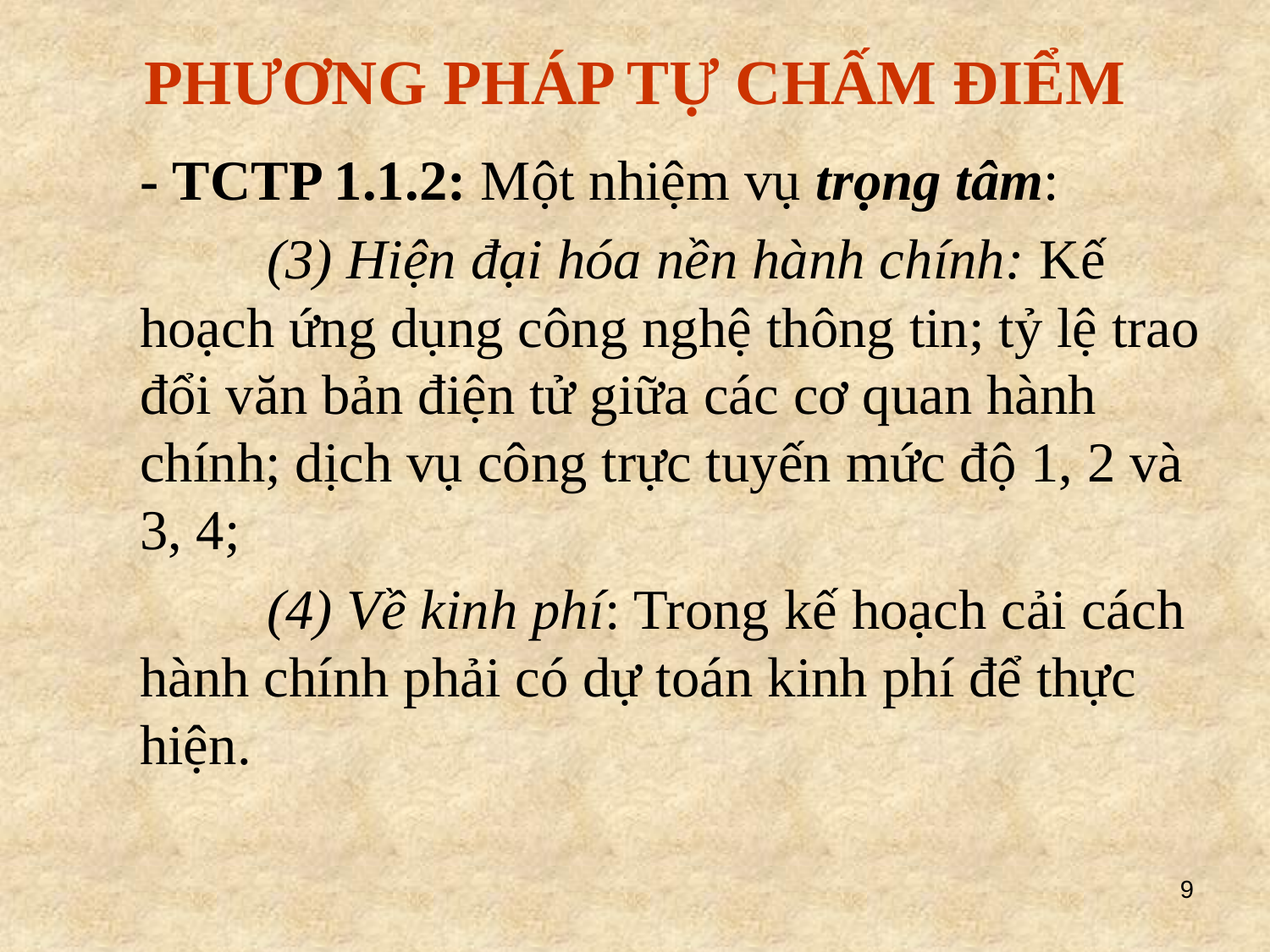

PHƯƠNG PHÁP TỰ CHẤM ĐIỂM
	- TCTP 1.1.2: Một nhiệm vụ trọng tâm:
		(3) Hiện đại hóa nền hành chính: Kế hoạch ứng dụng công nghệ thông tin; tỷ lệ trao đổi văn bản điện tử giữa các cơ quan hành chính; dịch vụ công trực tuyến mức độ 1, 2 và 3, 4;
		(4) Về kinh phí: Trong kế hoạch cải cách hành chính phải có dự toán kinh phí để thực hiện.
9